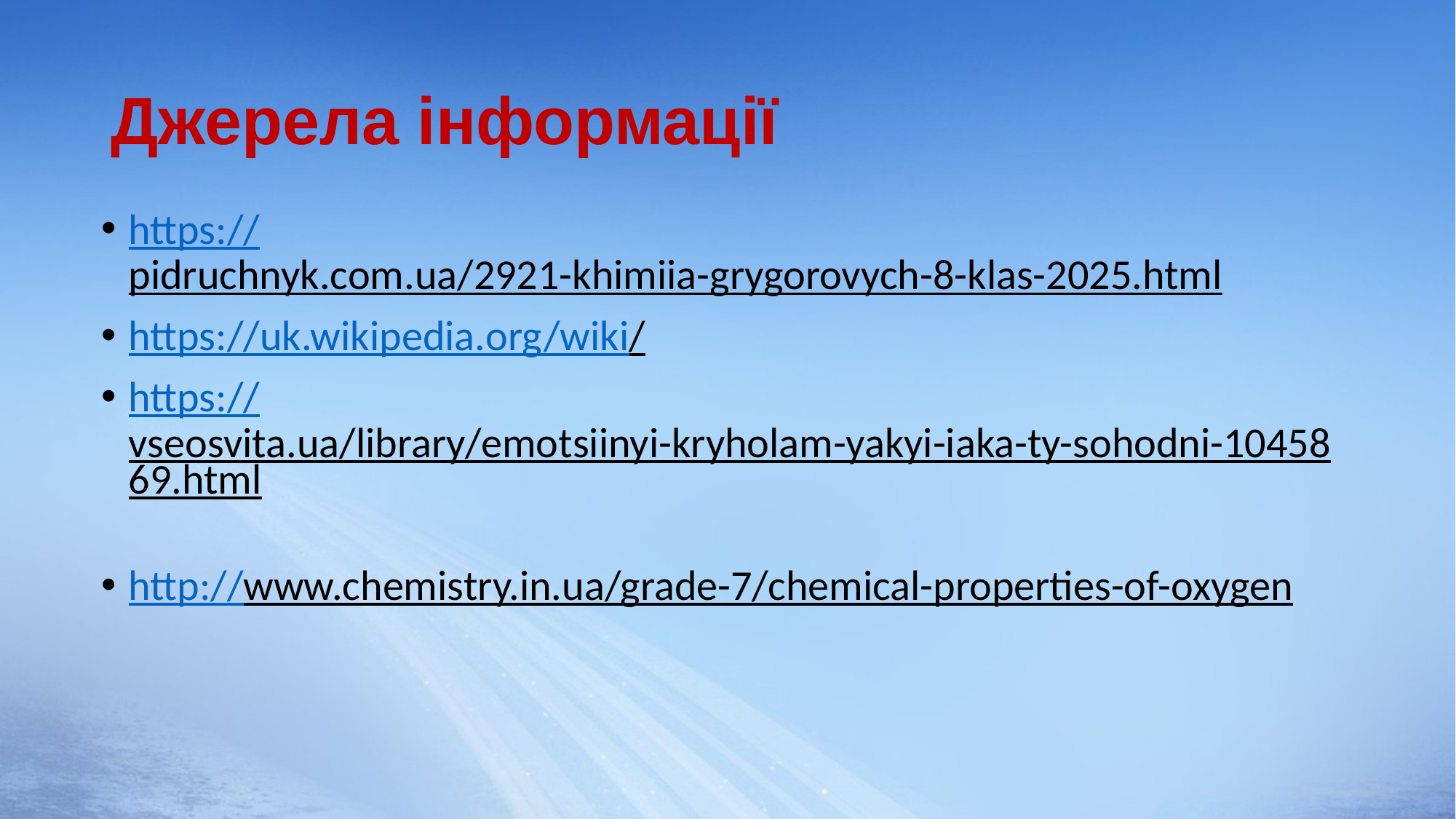

# Джерела інформації
https://pidruchnyk.com.ua/2921-khimiia-grygorovych-8-klas-2025.html
https://uk.wikipedia.org/wiki/
https://vseosvita.ua/library/emotsiinyi-kryholam-yakyi-iaka-ty-sohodni-1045869.html
http://www.chemistry.in.ua/grade-7/chemical-properties-of-oxygen